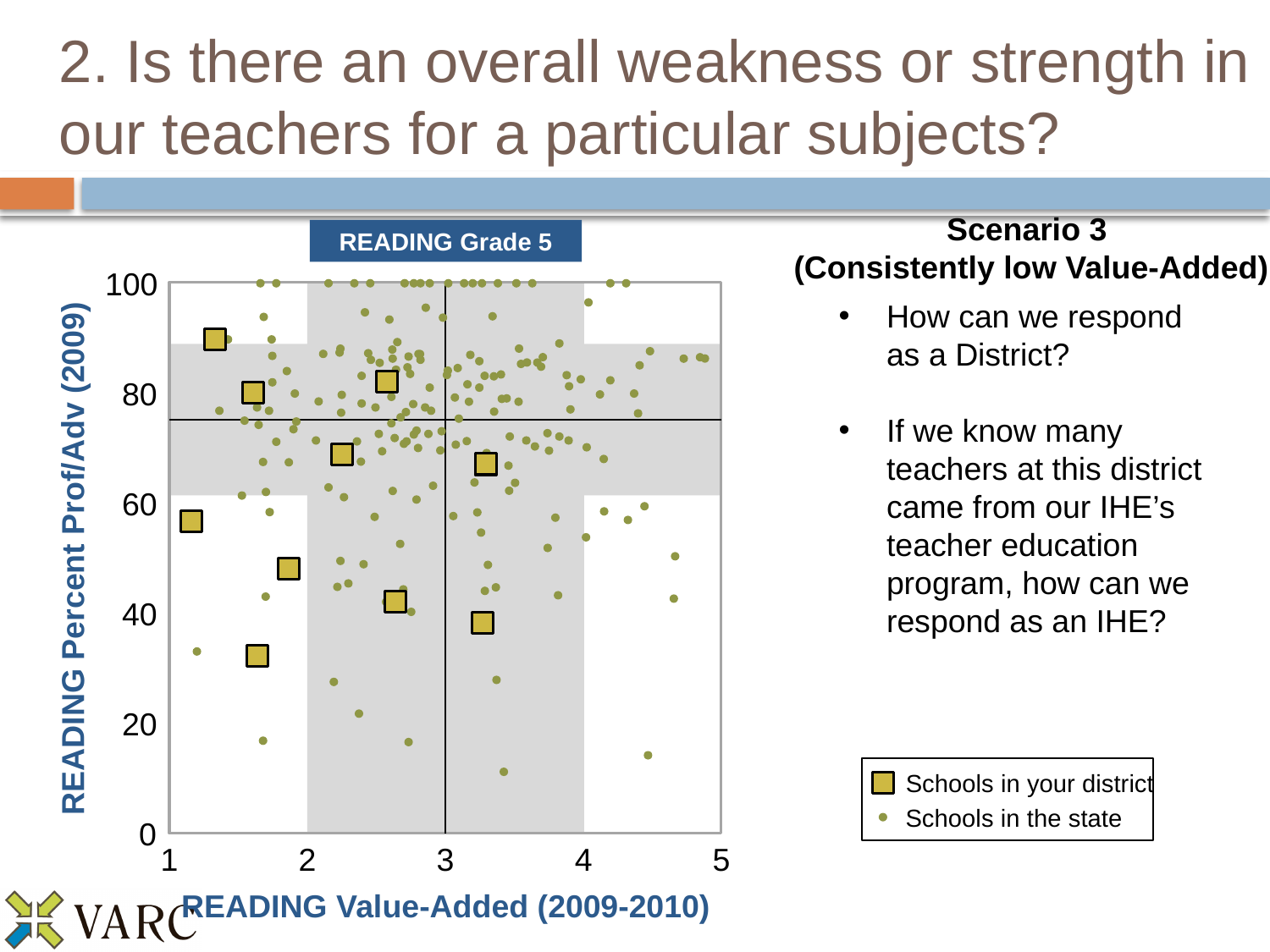

# 2. Is there an overall weakness or strength in our teachers for a particular subjects?
Scenario 3
(Consistently low Value-Added)
READING Grade 5
100

How can we respond as a District?

If we know many teachers at this district came from our IHE’s teacher education program, how can we respond as an IHE?

80

60

READING Percent Prof/Adv (2009)

40

20

Schools in your district

Schools in the state
0

1
2
3
4
5
READING Value-Added (2009-2010)